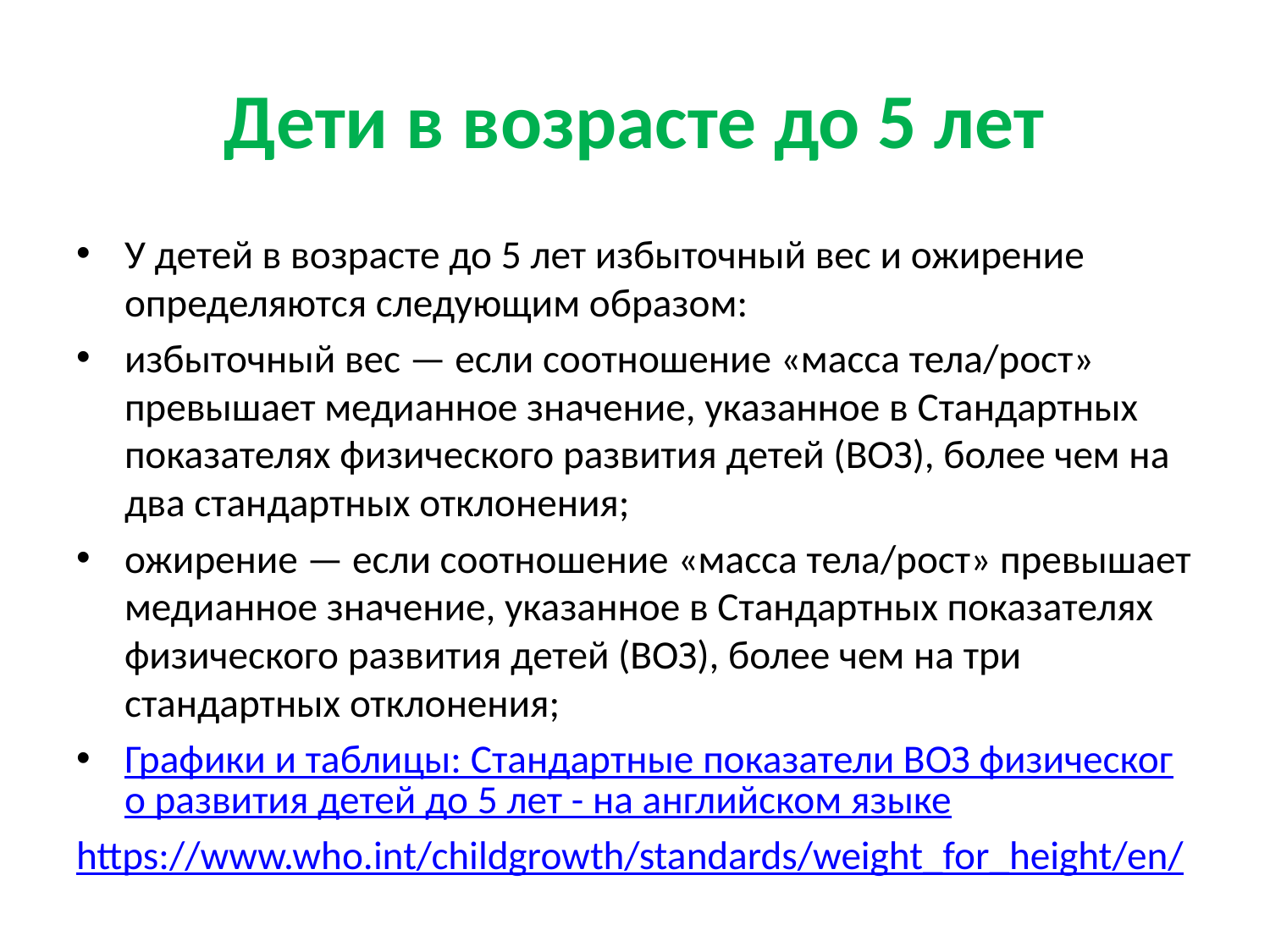

# Дети в возрасте до 5 лет
У детей в возрасте до 5 лет избыточный вес и ожирение определяются следующим образом:
избыточный вес — если соотношение «масса тела/рост» превышает медианное значение, указанное в Стандартных показателях физического развития детей (ВОЗ), более чем на два стандартных отклонения;
ожирение — если соотношение «масса тела/рост» превышает медианное значение, указанное в Стандартных показателях физического развития детей (ВОЗ), более чем на три стандартных отклонения;
Графики и таблицы: Стандартные показатели ВОЗ физического развития детей до 5 лет - на английском языке
https://www.who.int/childgrowth/standards/weight_for_height/en/